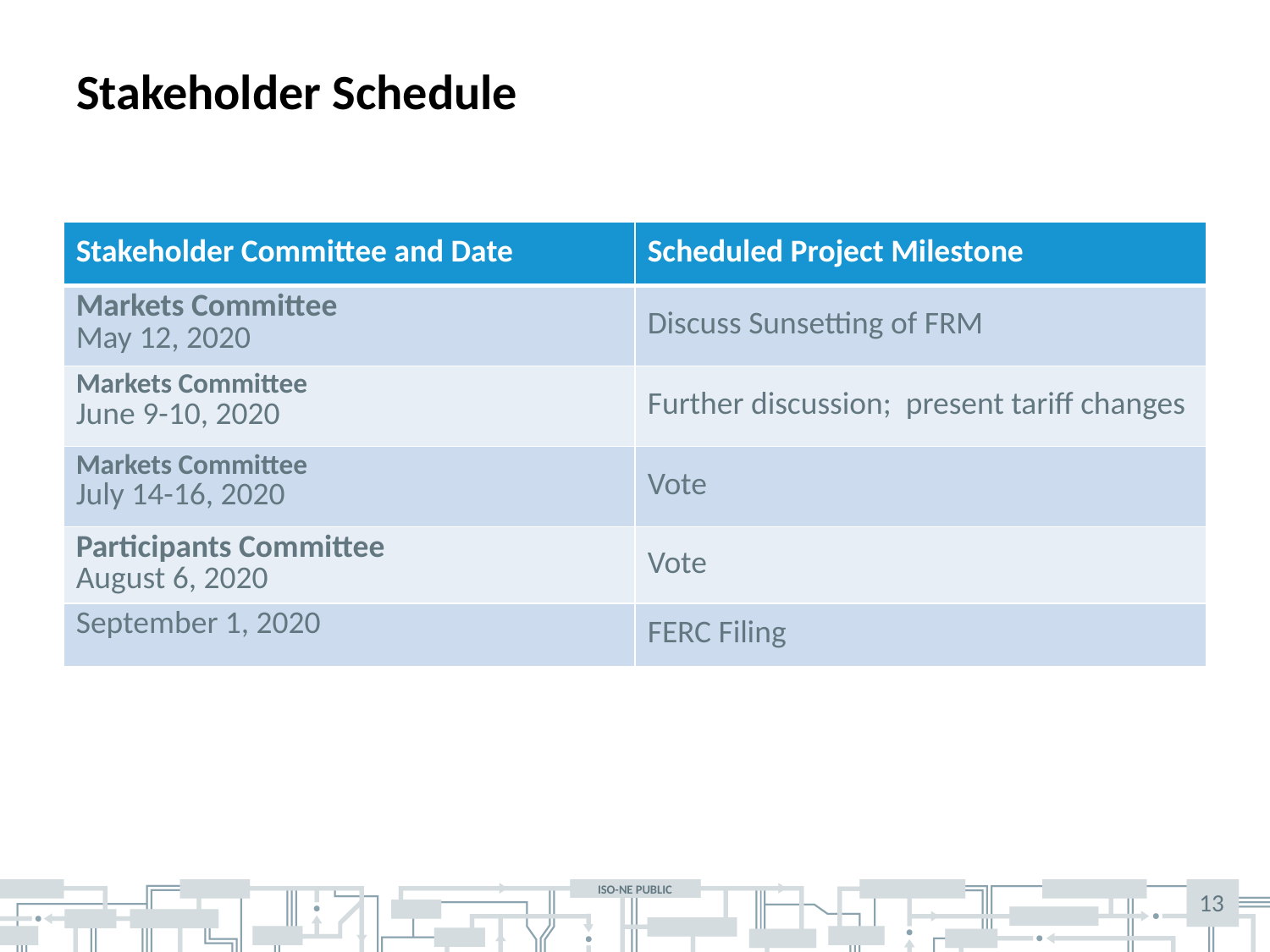

# Stakeholder Schedule
| Stakeholder Committee and Date | Scheduled Project Milestone |
| --- | --- |
| Markets Committee May 12, 2020 | Discuss Sunsetting of FRM |
| Markets Committee June 9-10, 2020 | Further discussion; present tariff changes |
| Markets Committee July 14-16, 2020 | Vote |
| Participants Committee August 6, 2020 | Vote |
| September 1, 2020 | FERC Filing |
13